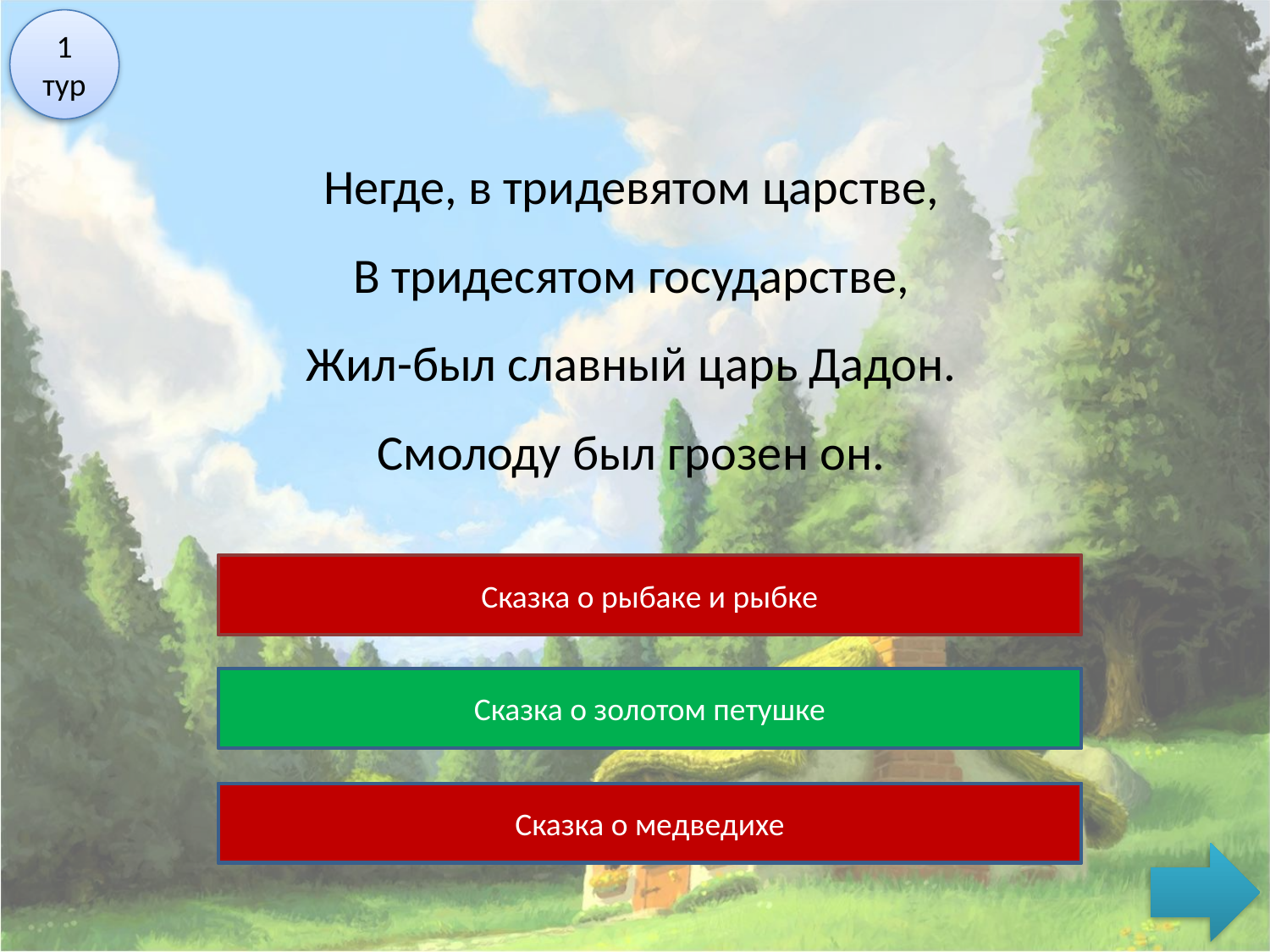

1 тур
Негде, в тридевятом царстве,
В тридесятом государстве,
Жил-был славный царь Дадон.
Смолоду был грозен он.
Сказка о рыбаке и рыбке
Сказка о рыбаке и рыбке
Сказка о золотом петушке
Сказка о золотом петушке
Сказка о медведихе
Сказка о медведихе